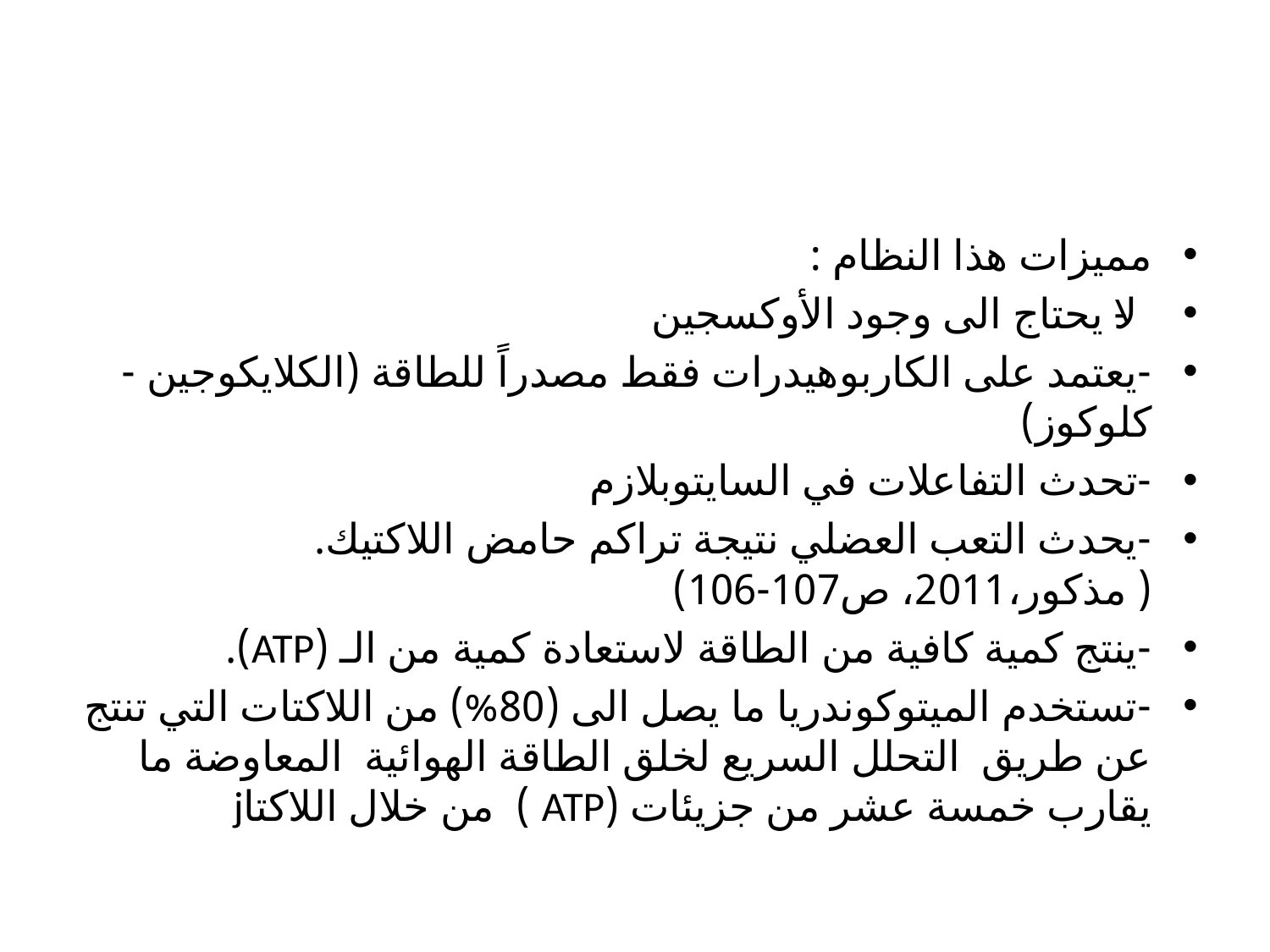

#
مميزات هذا النظام :
-لا يحتاج الى وجود الأوكسجين
-يعتمد على الكاربوهيدرات فقط مصدراً للطاقة (الكلايكوجين - كلوكوز)
-تحدث التفاعلات في السايتوبلازم
-يحدث التعب العضلي نتيجة تراكم حامض اللاكتيك.    ( مذكور،2011، ص107-106)
-ينتج كمية كافية من الطاقة لاستعادة كمية من الـ (ATP).
-تستخدم الميتوكوندريا ما يصل الى (80%) من اللاكتات التي تنتج عن طريق  التحلل السريع لخلق الطاقة الهوائية  المعاوضة ما يقارب خمسة عشر من جزيئات (ATP )  من خلال اللاكتاj